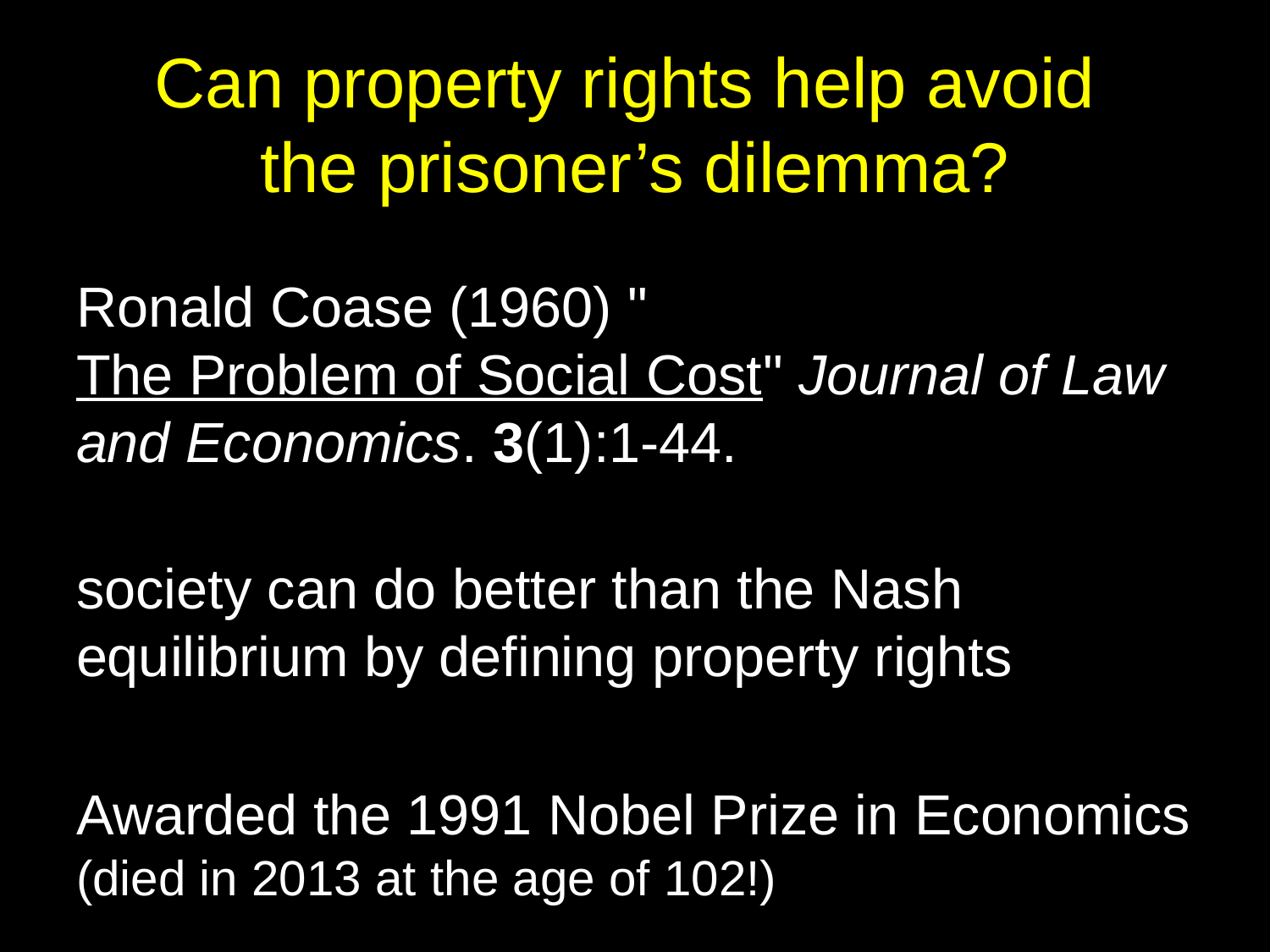

# Can property rights help avoid the prisoner’s dilemma?
Ronald Coase (1960) "The Problem of Social Cost" Journal of Law and Economics. 3(1):1-44.
society can do better than the Nash equilibrium by defining property rights

Awarded the 1991 Nobel Prize in Economics
(died in 2013 at the age of 102!)